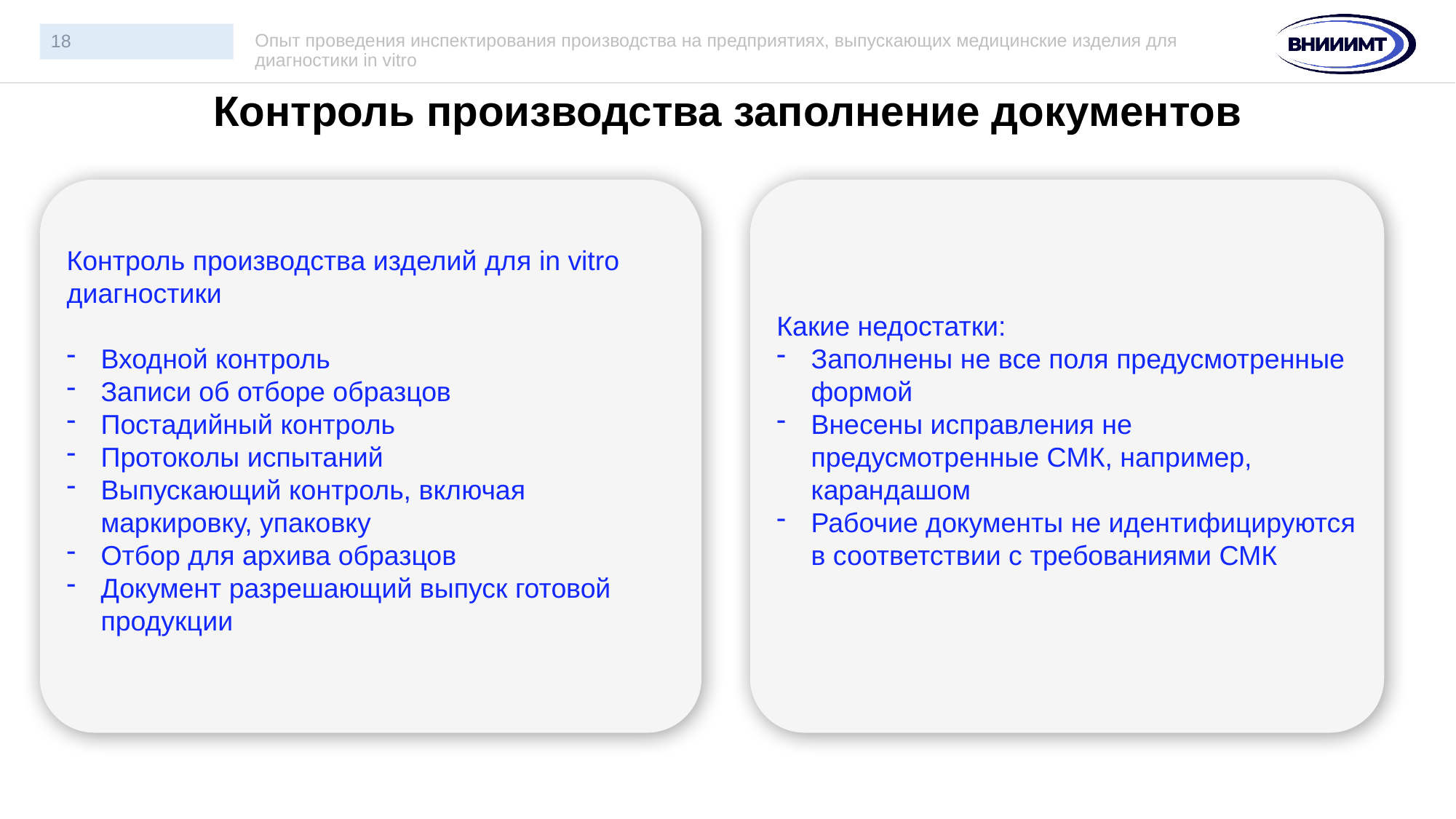

18
Опыт проведения инспектирования производства на предприятиях, выпускающих медицинские изделия для диагностики in vitro

# Контроль производства заполнение документов
Контроль производства изделий для in vitro диагностики

Входной контроль
Записи об отборе образцов
Постадийный контроль
Протоколы испытаний
Выпускающий контроль, включая маркировку, упаковку
Отбор для архива образцов
Документ разрешающий выпуск готовой продукции

Какие недостатки:
Заполнены не все поля предусмотренные формой
Внесены исправления не предусмотренные СМК, например, карандашом
Рабочие документы не идентифицируются в соответствии с требованиями СМК